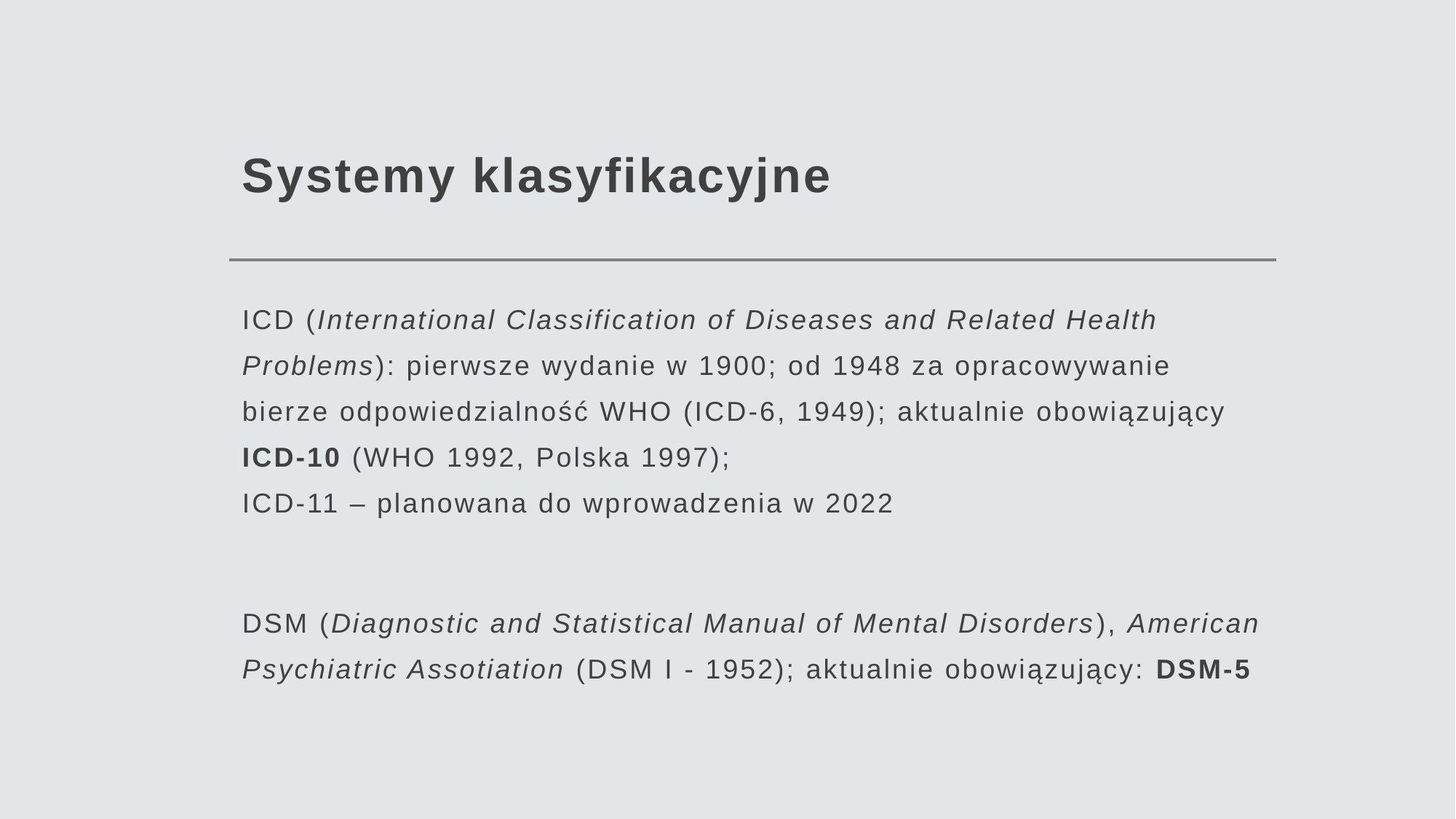

# Systemy klasyfikacyjne
ICD (International Classification of Diseases and Related Health Problems): pierwsze wydanie w 1900; od 1948 za opracowywanie bierze odpowiedzialność WHO (ICD-6, 1949); aktualnie obowiązujący ICD-10 (WHO 1992, Polska 1997);
ICD-11 – planowana do wprowadzenia w 2022

DSM (Diagnostic and Statistical Manual of Mental Disorders), American Psychiatric Assotiation (DSM I - 1952); aktualnie obowiązujący: DSM-5